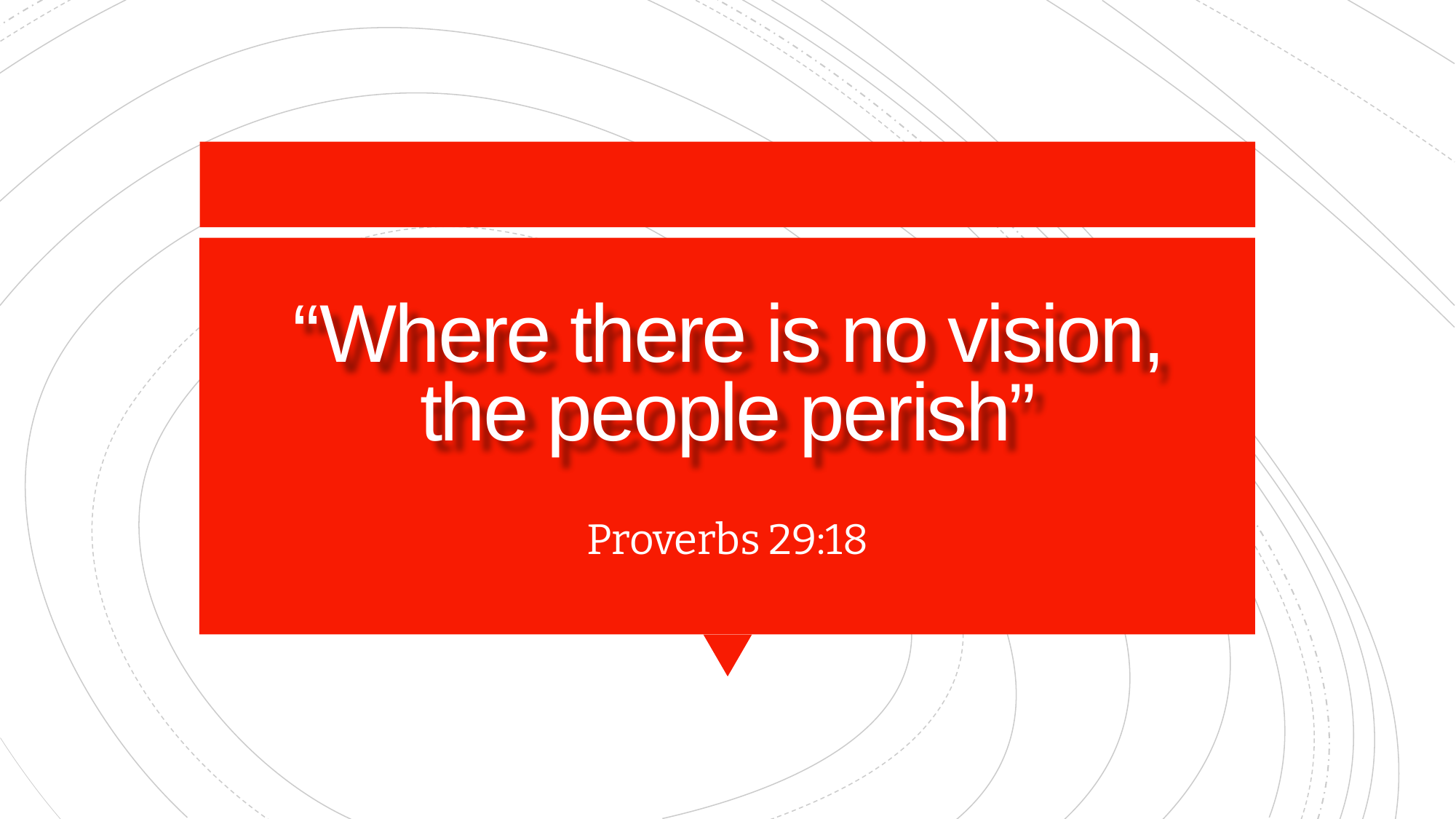

# “Where there is no vision, the people perish”
Proverbs 29:18